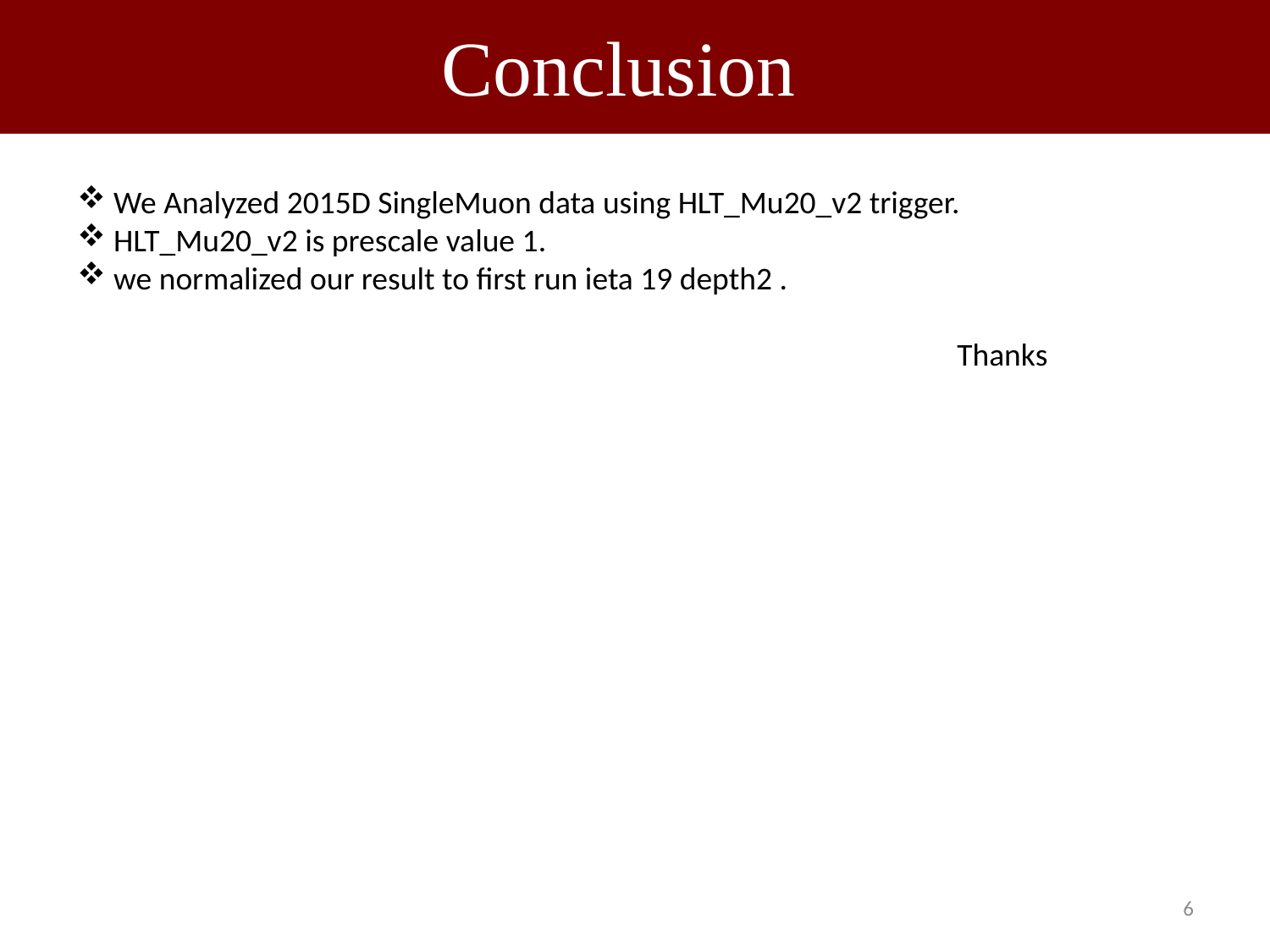

Conclusion
 We Analyzed 2015D SingleMuon data using HLT_Mu20_v2 trigger.
 HLT_Mu20_v2 is prescale value 1.
 we normalized our result to first run ieta 19 depth2 .

					                                  Thanks

6